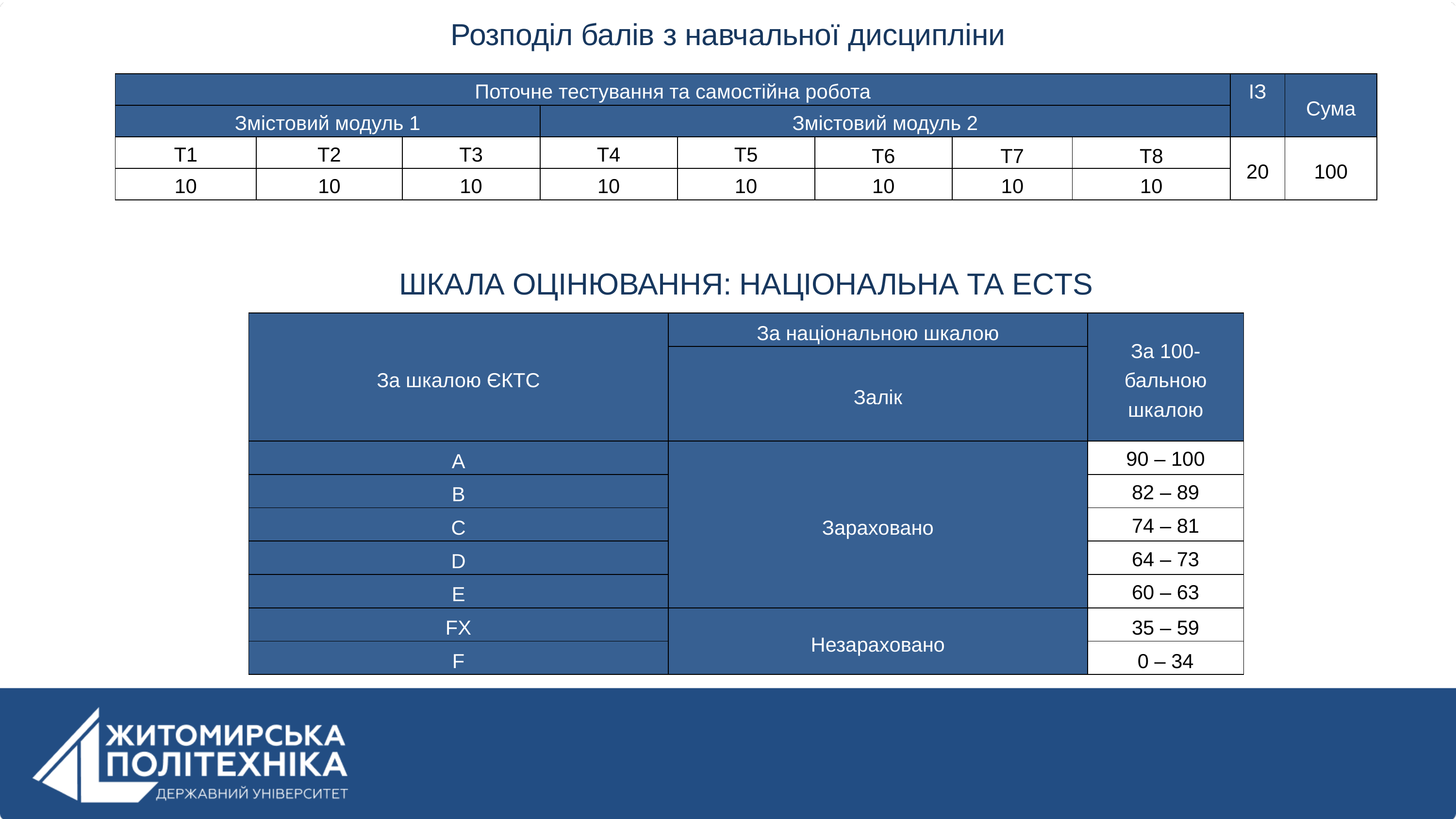

Розподіл балів з навчальної дисципліни
| Поточне тестування та самостійна робота |  |  |  |  |  |  |  | ІЗ | Сума |
| --- | --- | --- | --- | --- | --- | --- | --- | --- | --- |
| Змістовий модуль 1 |  |  | Змістовий модуль 2 |  |  |  |  |  |  |
| Т1 | Т2 | Т3 | Т4 | Т5 | Т6 | Т7 | Т8 | 20 | 100 |
| 10 | 10 | 10 | 10 | 10 | 10 | 10 | 10 |  |  |
ШКАЛА ОЦІНЮВАННЯ: НАЦІОНАЛЬНА ТА ECTS
| За шкалою ЄКТС | За національною шкалою | За 100-бальною шкалою |
| --- | --- | --- |
|  | Залік |  |
| А | Зараховано | 90 – 100 |
| В |  | 82 – 89 |
| С |  | 74 – 81 |
| D |  | 64 – 73 |
| E |  | 60 – 63 |
| FX | Незараховано | 35 – 59 |
| F |  | 0 – 34 |